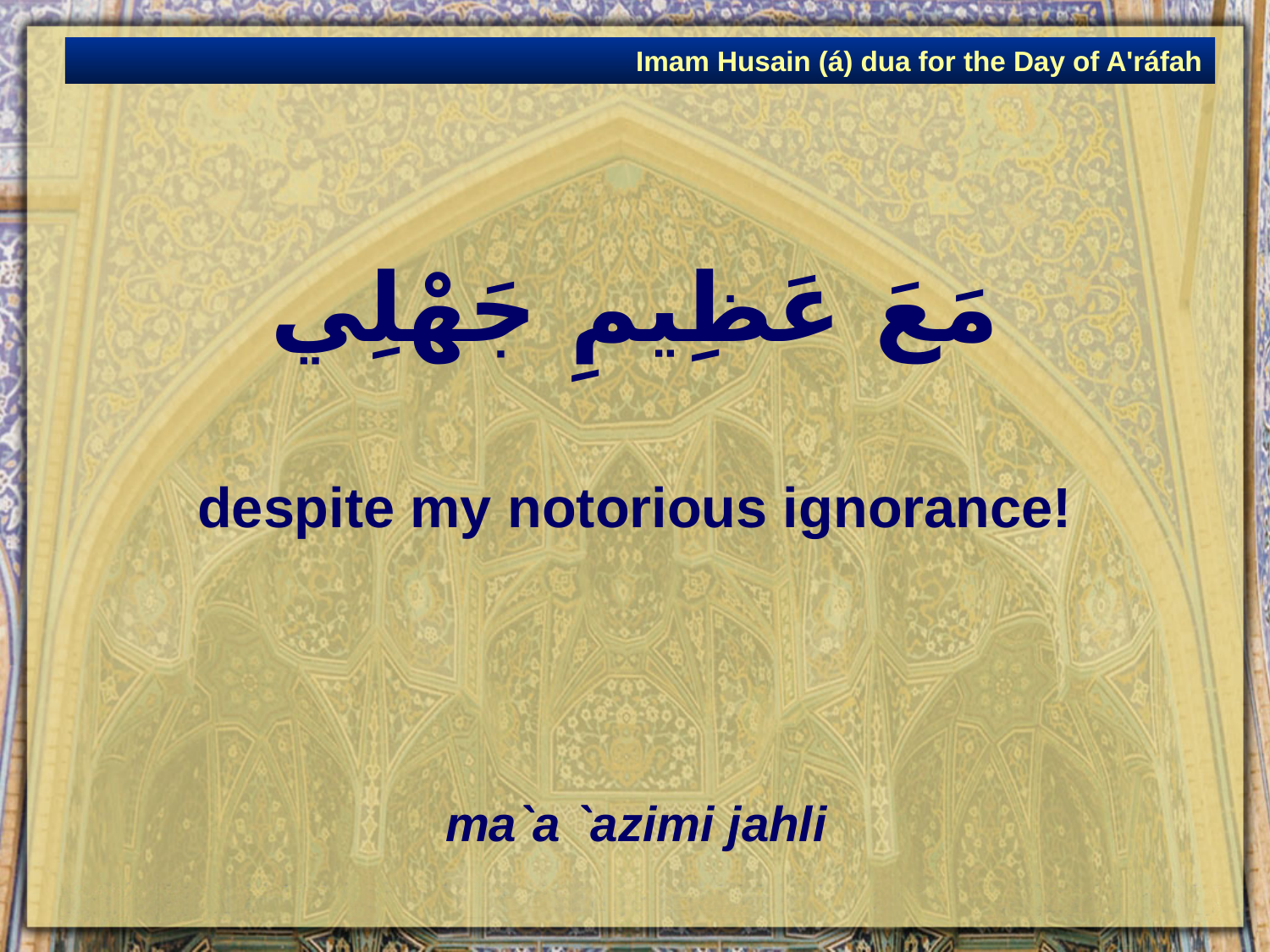

Imam Husain (á) dua for the Day of A'ráfah
# مَعَ عَظِيمِ جَهْلِي
despite my notorious ignorance!
ma`a `azimi jahli